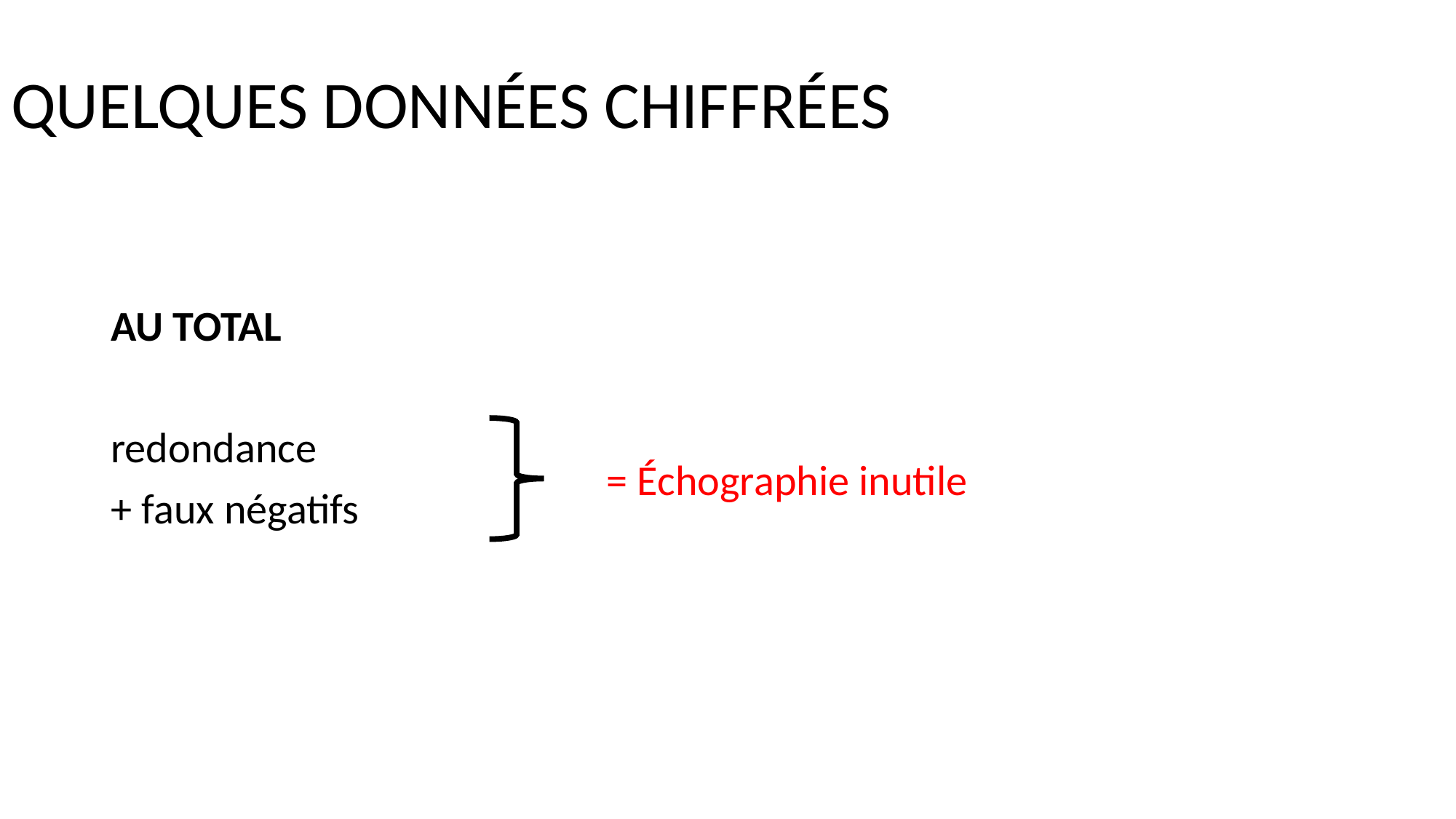

# QUELQUES DONNÉES CHIFFRÉES

AU TOTAL

redondance
+ faux négatifs

= Échographie inutile